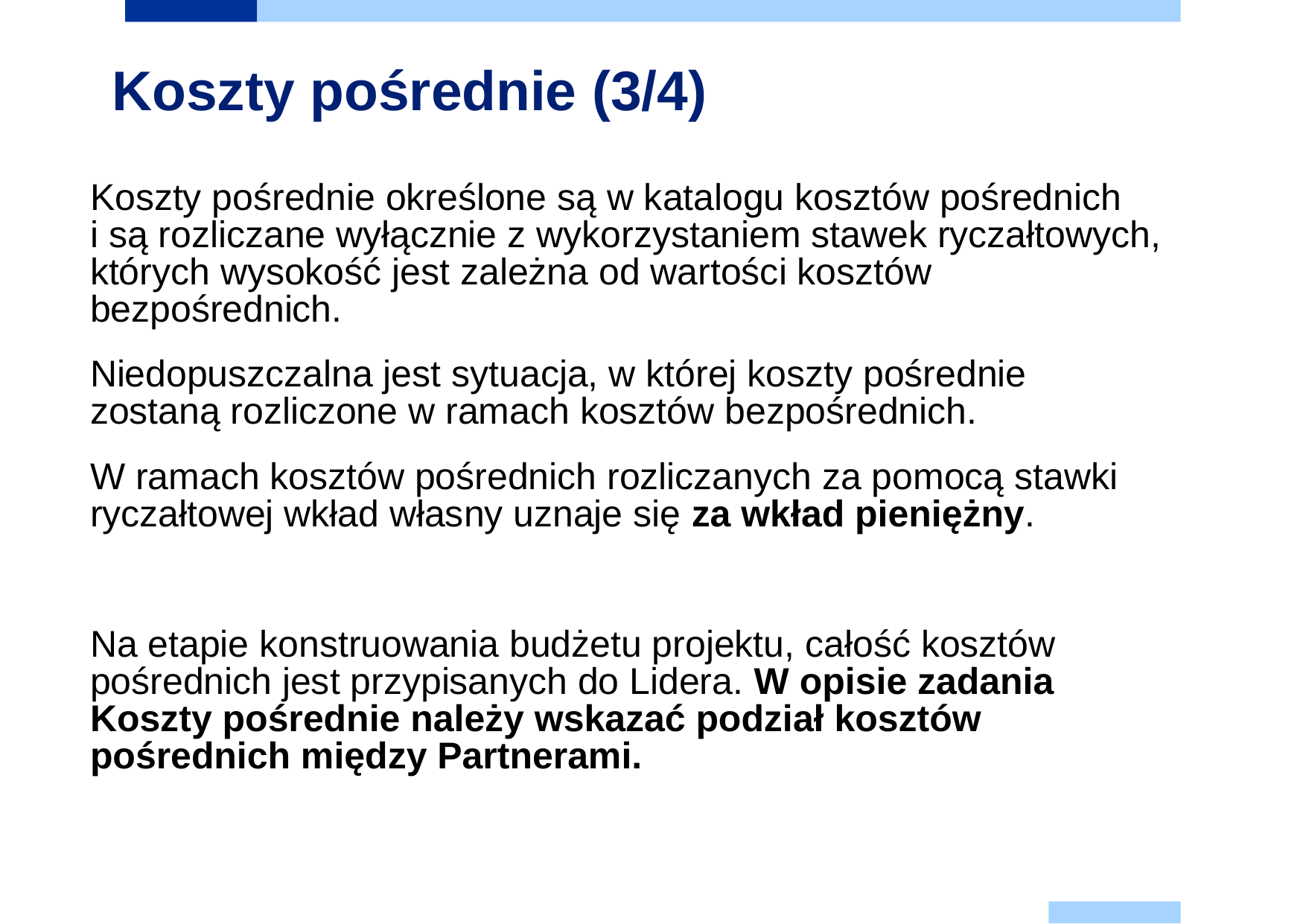

# Koszty pośrednie (3/4)
Koszty pośrednie określone są w katalogu kosztów pośrednich
i są rozliczane wyłącznie z wykorzystaniem stawek ryczałtowych, których wysokość jest zależna od wartości kosztów bezpośrednich.
Niedopuszczalna jest sytuacja, w której koszty pośrednie zostaną rozliczone w ramach kosztów bezpośrednich.
W ramach kosztów pośrednich rozliczanych za pomocą stawki ryczałtowej wkład własny uznaje się za wkład pieniężny.

Na etapie konstruowania budżetu projektu, całość kosztów pośrednich jest przypisanych do Lidera. W opisie zadania Koszty pośrednie należy wskazać podział kosztów pośrednich między Partnerami.